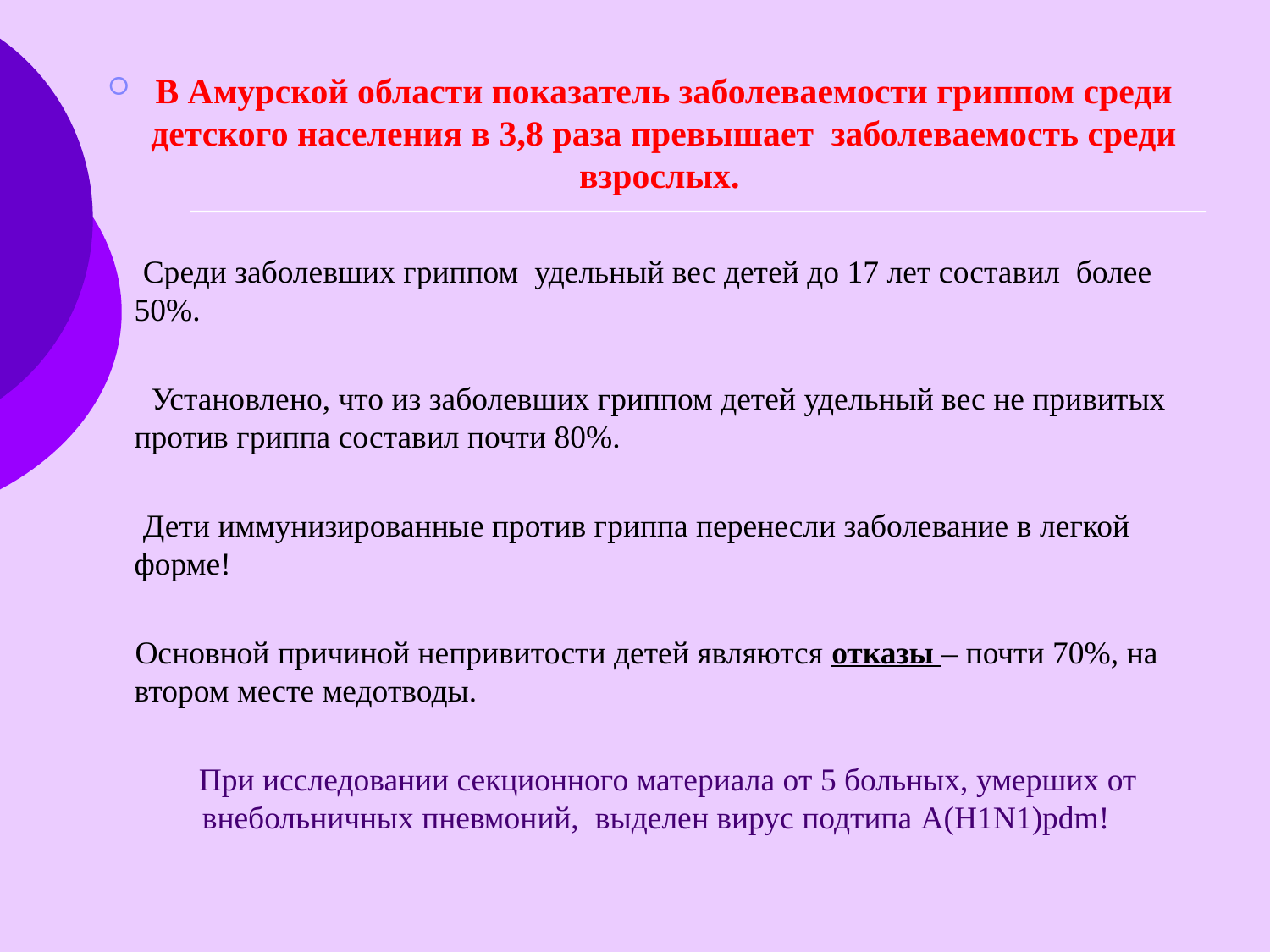

В Амурской области показатель заболеваемости гриппом среди детского населения в 3,8 раза превышает  заболеваемость среди взрослых.

       Среди заболевших гриппом  удельный вес детей до 17 лет составил  более 50%.

        Установлено, что из заболевших гриппом детей удельный вес не привитых против гриппа составил почти 80%.

       Дети иммунизированные против гриппа перенесли заболевание в легкой форме!

      Основной причиной непривитости детей являются отказы – почти 70%, на втором месте медотводы.

       При исследовании секционного материала от 5 больных, умерших от внебольничных пневмоний,  выделен вирус подтипа A(H1N1)pdm!

#